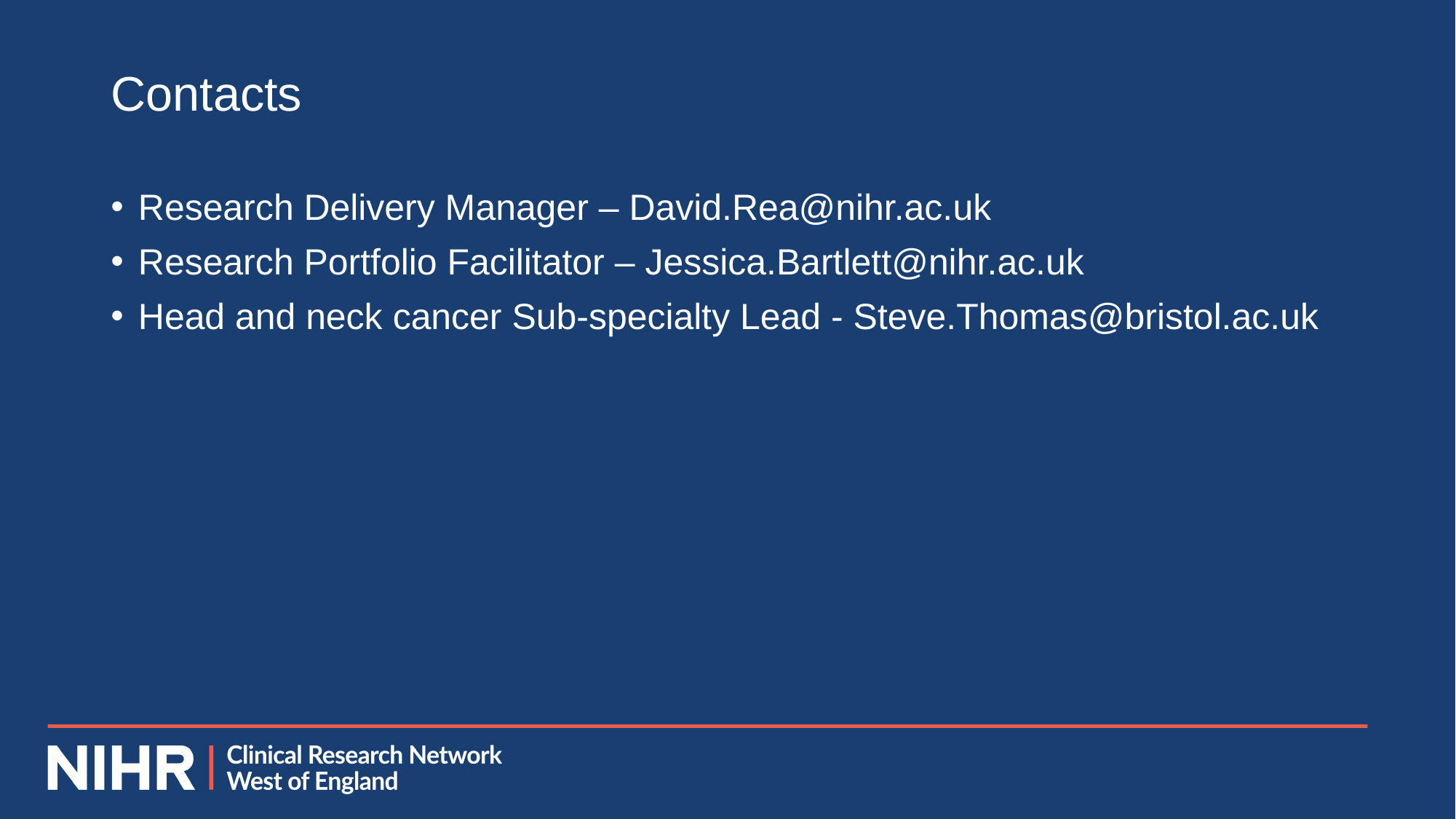

# Contacts
Research Delivery Manager – David.Rea@nihr.ac.uk
Research Portfolio Facilitator – Jessica.Bartlett@nihr.ac.uk
Head and neck cancer Sub-specialty Lead - Steve.Thomas@bristol.ac.uk